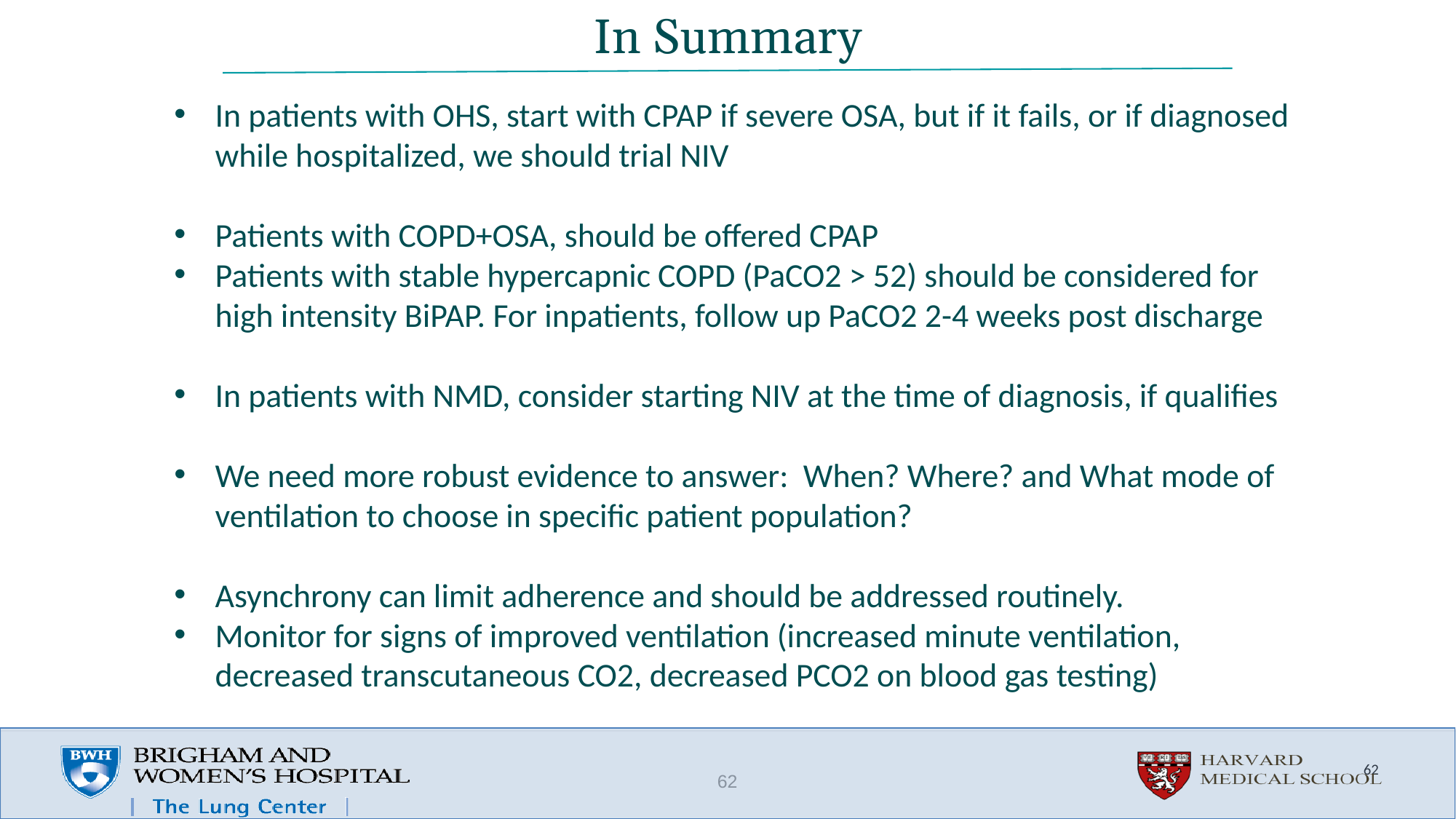

# In Summary
In patients with OHS, start with CPAP if severe OSA, but if it fails, or if diagnosed while hospitalized, we should trial NIV

Patients with COPD+OSA, should be offered CPAP
Patients with stable hypercapnic COPD (PaCO2 > 52) should be considered for high intensity BiPAP. For inpatients, follow up PaCO2 2-4 weeks post discharge

In patients with NMD, consider starting NIV at the time of diagnosis, if qualifies

We need more robust evidence to answer:  When? Where? and What mode of ventilation to choose in specific patient population?

Asynchrony can limit adherence and should be addressed routinely.
Monitor for signs of improved ventilation (increased minute ventilation, decreased transcutaneous CO2, decreased PCO2 on blood gas testing)